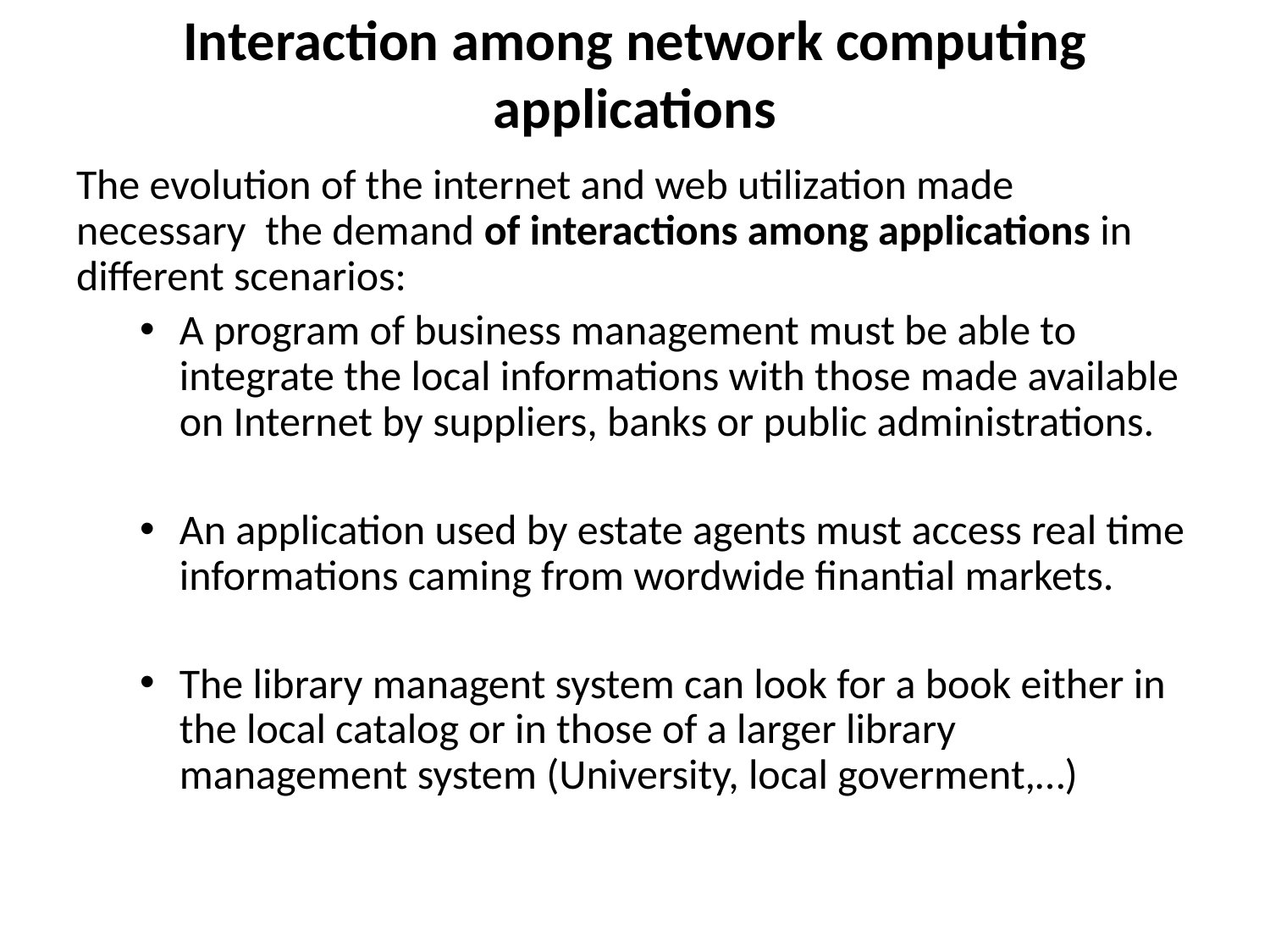

# Interaction among network computing applications
The evolution of the internet and web utilization made  necessary  the demand of interactions among applications in different scenarios:
A program of business management must be able to integrate the local informations with those made available on Internet by suppliers, banks or public administrations.

An application used by estate agents must access real time informations caming from wordwide finantial markets.

The library managent system can look for a book either in the local catalog or in those of a larger library management system (University, local goverment,…)